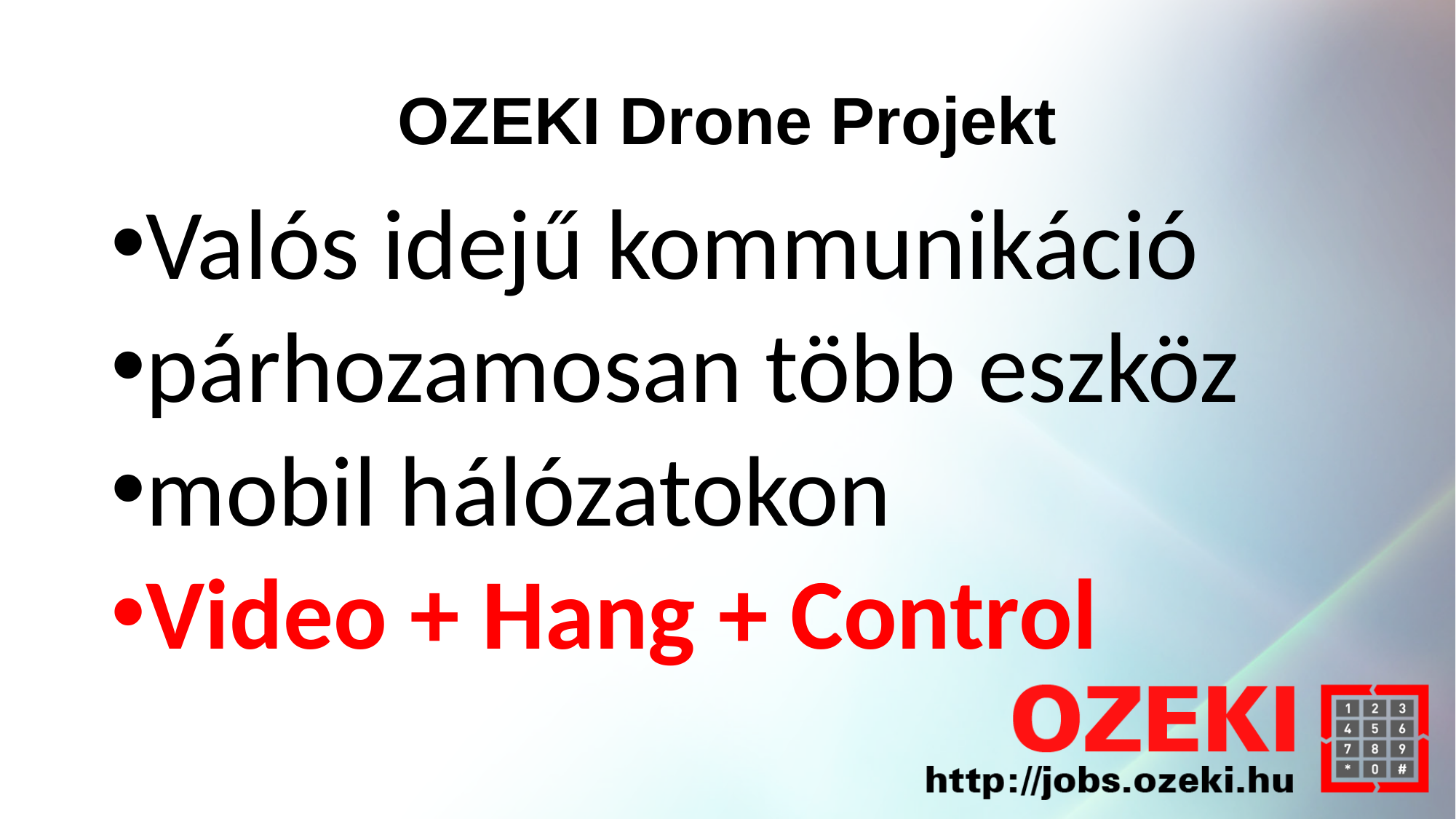

# OZEKI Drone Projekt
Valós idejű kommunikáció
párhozamosan több eszköz
mobil hálózatokon
Video + Hang + Control